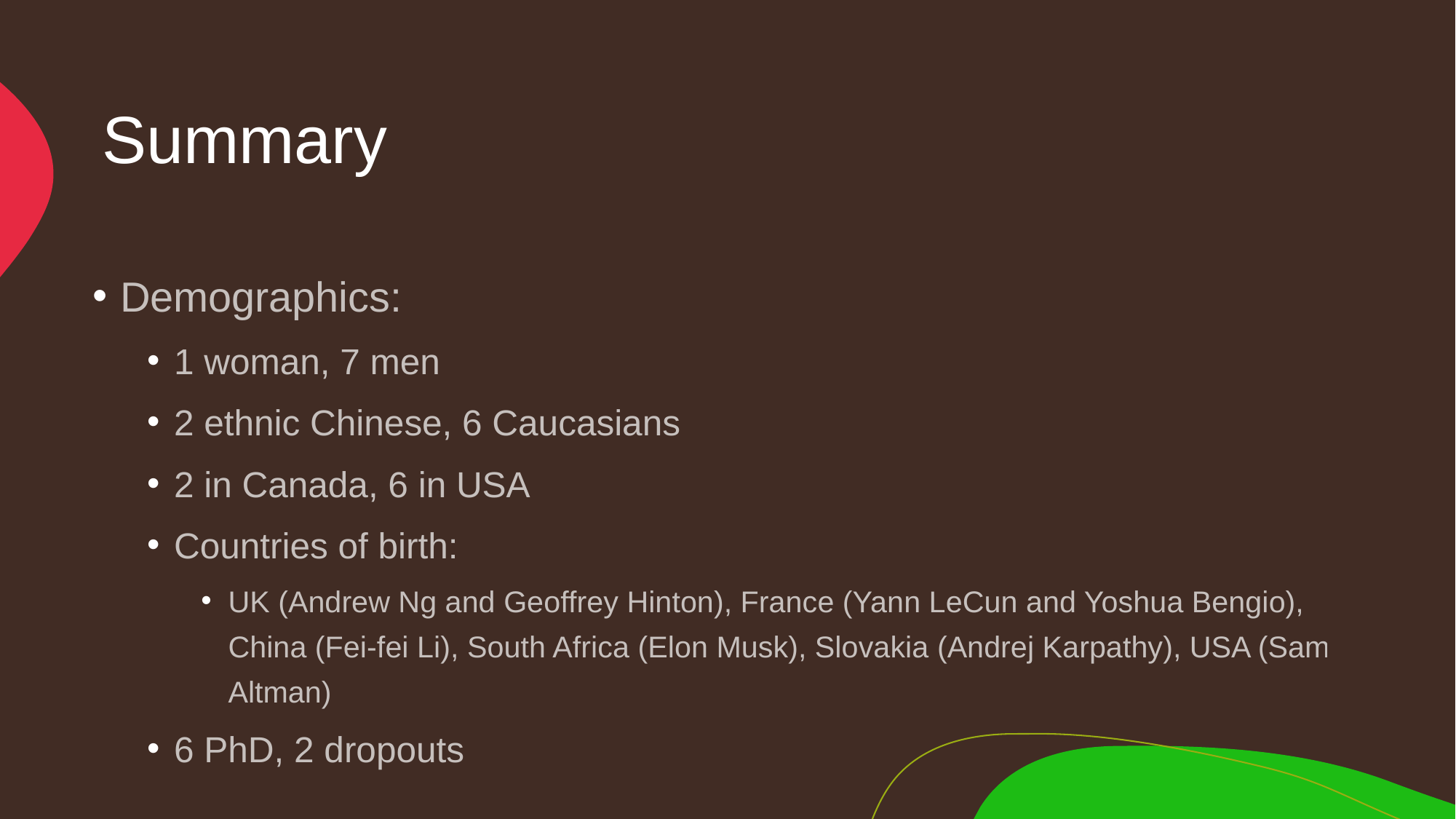

# Summary
Demographics:
1 woman, 7 men
2 ethnic Chinese, 6 Caucasians
2 in Canada, 6 in USA
Countries of birth:
UK (Andrew Ng and Geoffrey Hinton), France (Yann LeCun and Yoshua Bengio), China (Fei-fei Li), South Africa (Elon Musk), Slovakia (Andrej Karpathy), USA (Sam Altman)
6 PhD, 2 dropouts